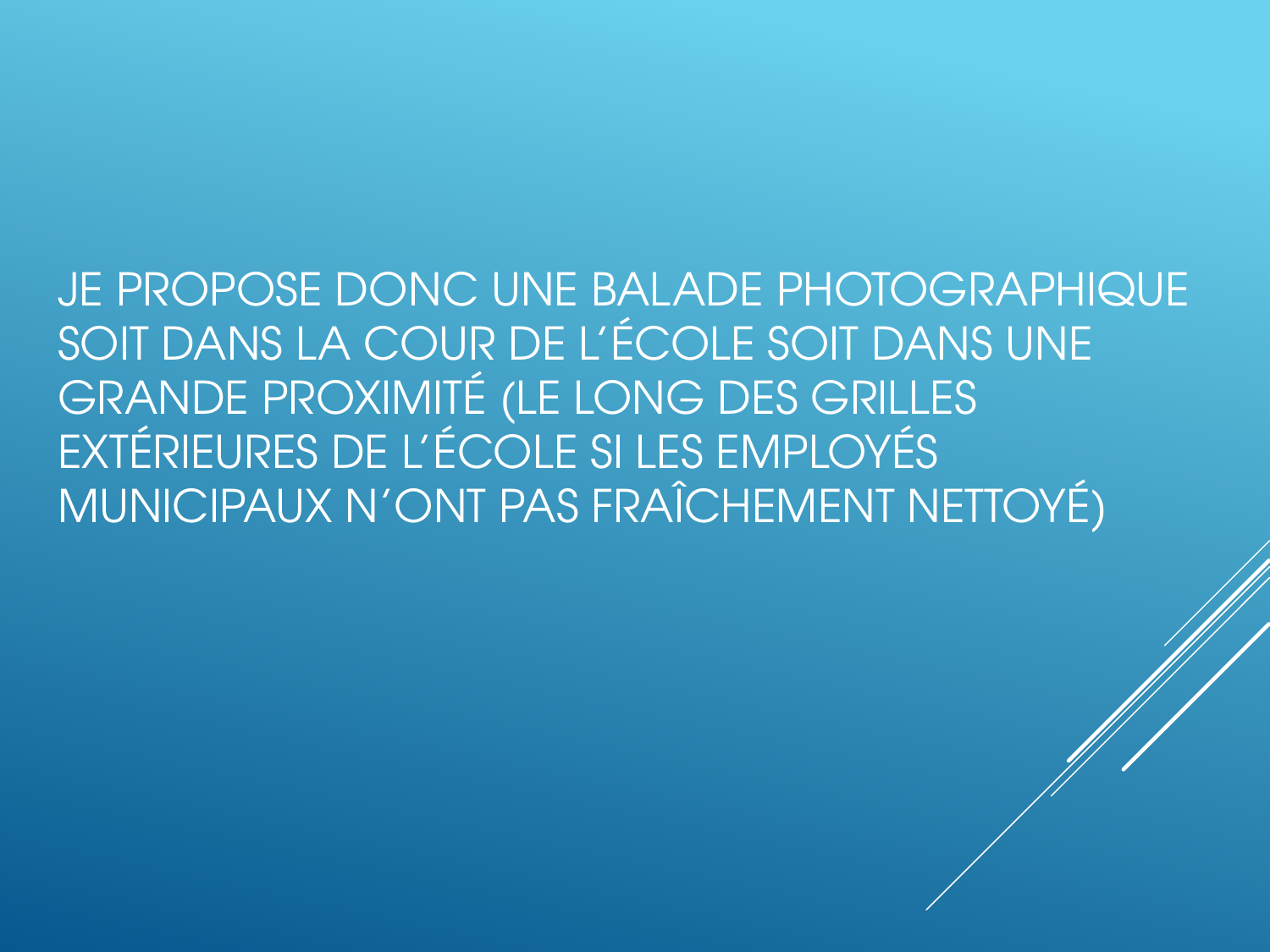

# Je propose donc une balade photographique soit dans la cour de l’école soit dans une grande proximité (le long des grilles extérieures de l’école si les employés municipaux n’ont pas fraîchement nettoyé)